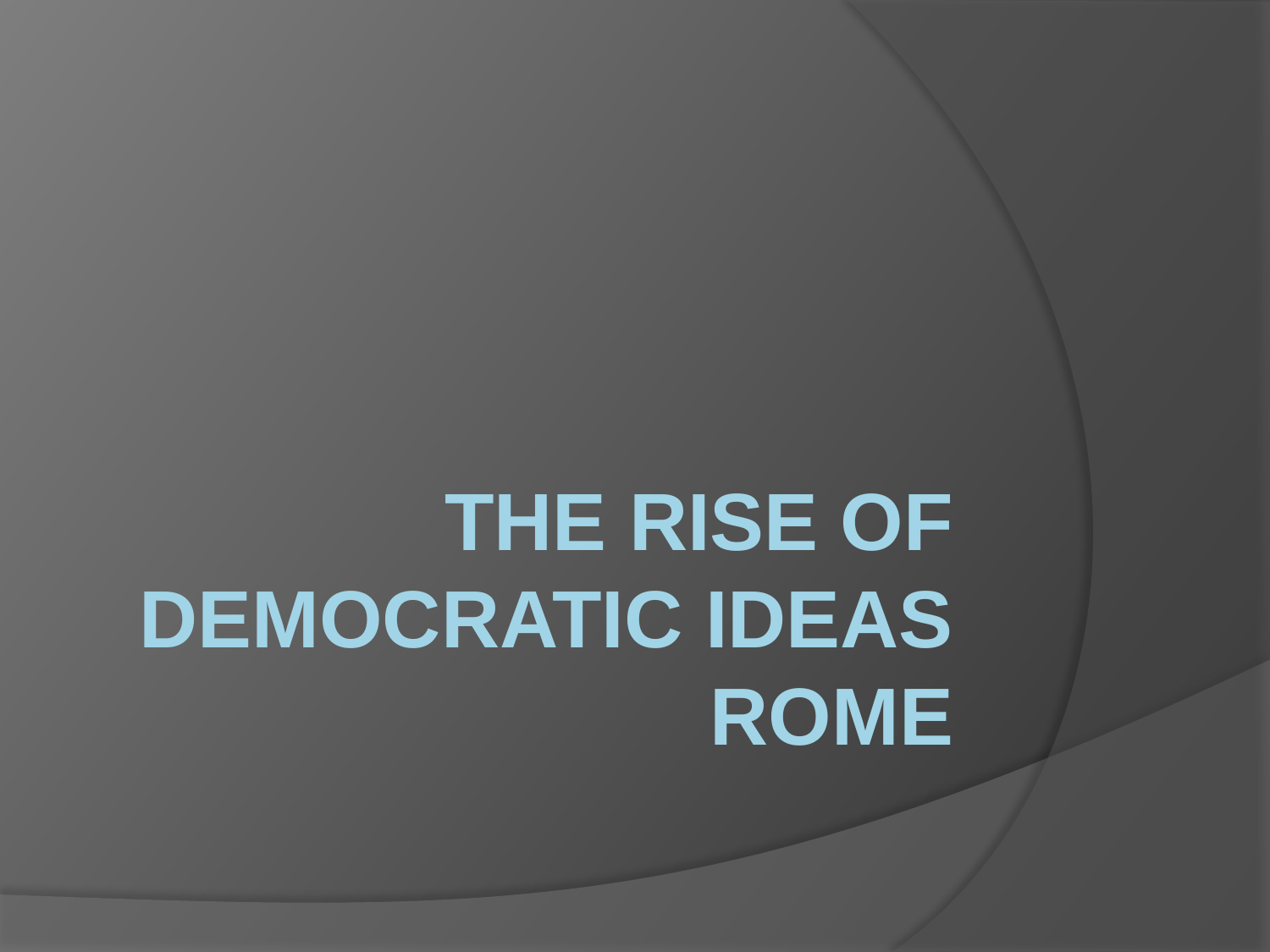

# The Rise of democratic ideas rome